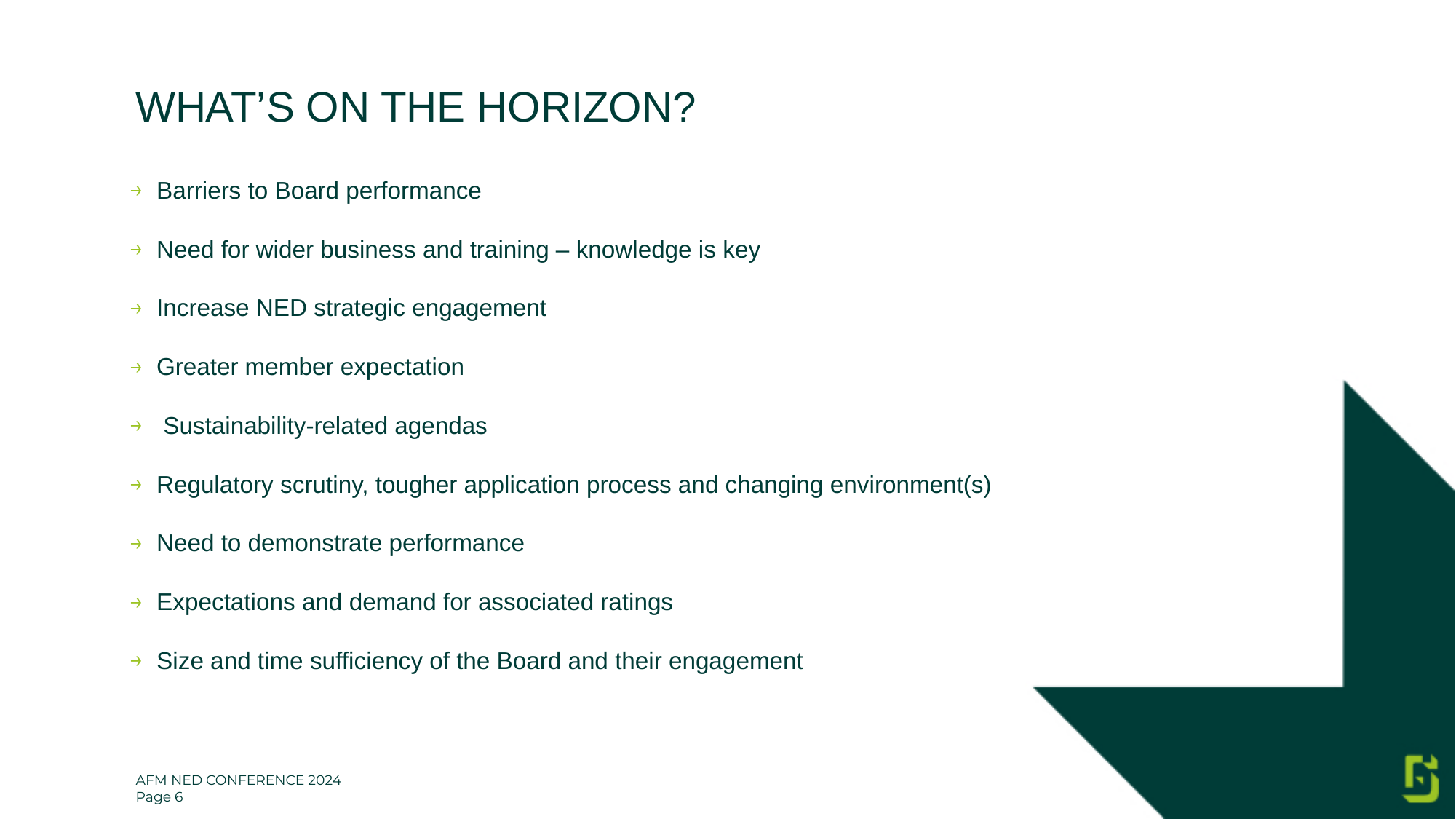

WHAT’S ON THE HORIZON?
Barriers to Board performance
Need for wider business and training – knowledge is key
Increase NED strategic engagement
Greater member expectation
 Sustainability-related agendas
Regulatory scrutiny, tougher application process and changing environment(s)
Need to demonstrate performance
Expectations and demand for associated ratings
Size and time sufficiency of the Board and their engagement

AFM NED CONFERENCE 2024
Page 6